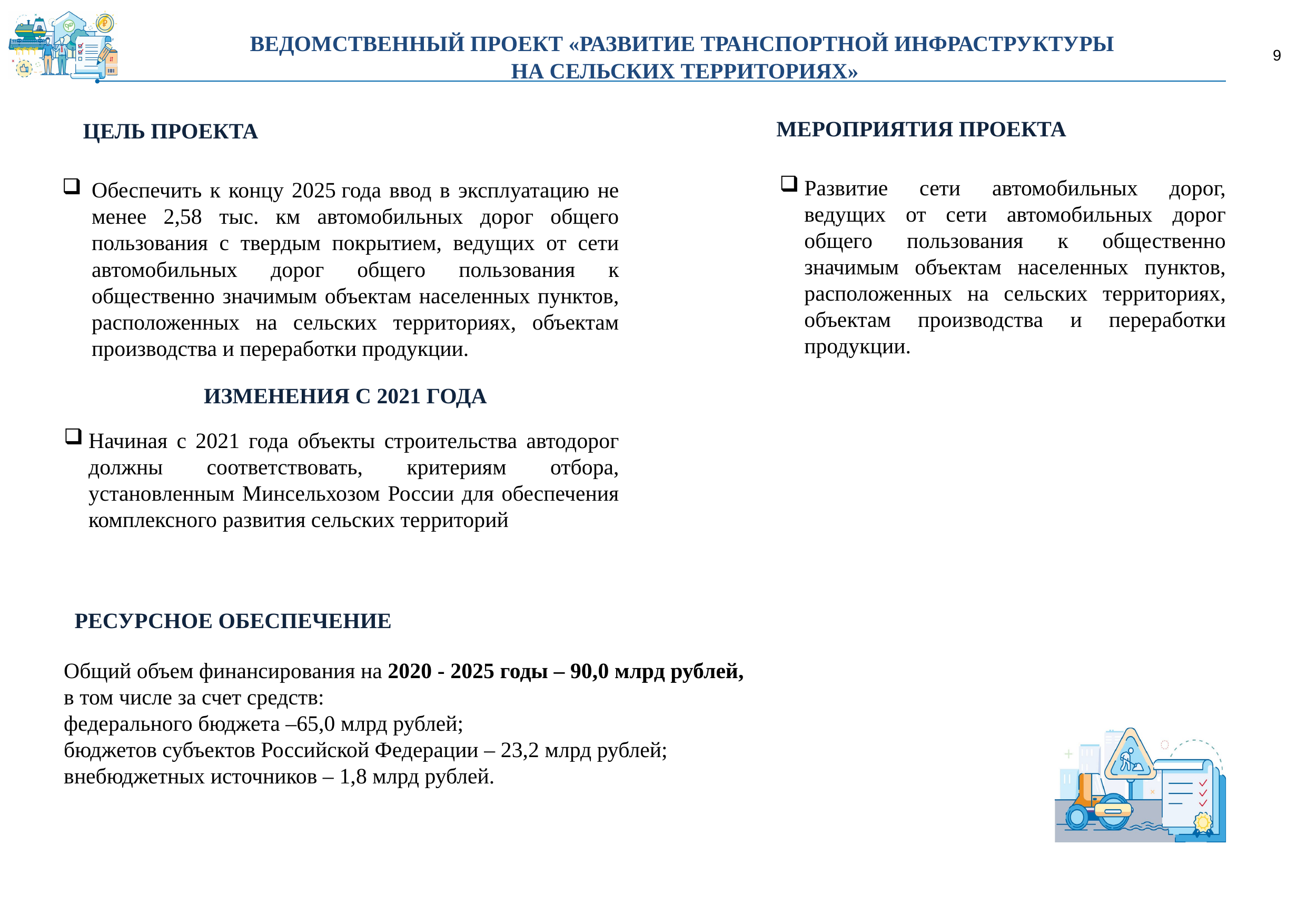

ВЕДОМСТВЕННЫЙ ПРОЕКТ «РАЗВИТИЕ ТРАНСПОРТНОЙ ИНФРАСТРУКТУРЫ
НА СЕЛЬСКИХ ТЕРРИТОРИЯХ»
9

МЕРОПРИЯТИЯ ПРОЕКТА
ЦЕЛЬ ПРОЕКТА
Развитие сети автомобильных дорог, ведущих от сети автомобильных дорог общего пользования к общественно значимым объектам населенных пунктов, расположенных на сельских территориях, объектам производства и переработки продукции.

Обеспечить к концу 2025 года ввод в эксплуатацию не менее 2,58 тыс. км автомобильных дорог общего пользования с твердым покрытием, ведущих от сети автомобильных дорог общего пользования к общественно значимым объектам населенных пунктов, расположенных на сельских территориях, объектам производства и переработки продукции.
ИЗМЕНЕНИЯ С 2021 ГОДА
Начиная с 2021 года объекты строительства автодорог должны соответствовать, критериям отбора, установленным Минсельхозом России для обеспечения комплексного развития сельских территорий

РЕСУРСНОЕ ОБЕСПЕЧЕНИЕ
Общий объем финансирования на 2020 - 2025 годы – 90,0 млрд рублей,
в том числе за счет средств:
федерального бюджета –65,0 млрд рублей;
бюджетов субъектов Российской Федерации – 23,2 млрд рублей;
внебюджетных источников – 1,8 млрд рублей.